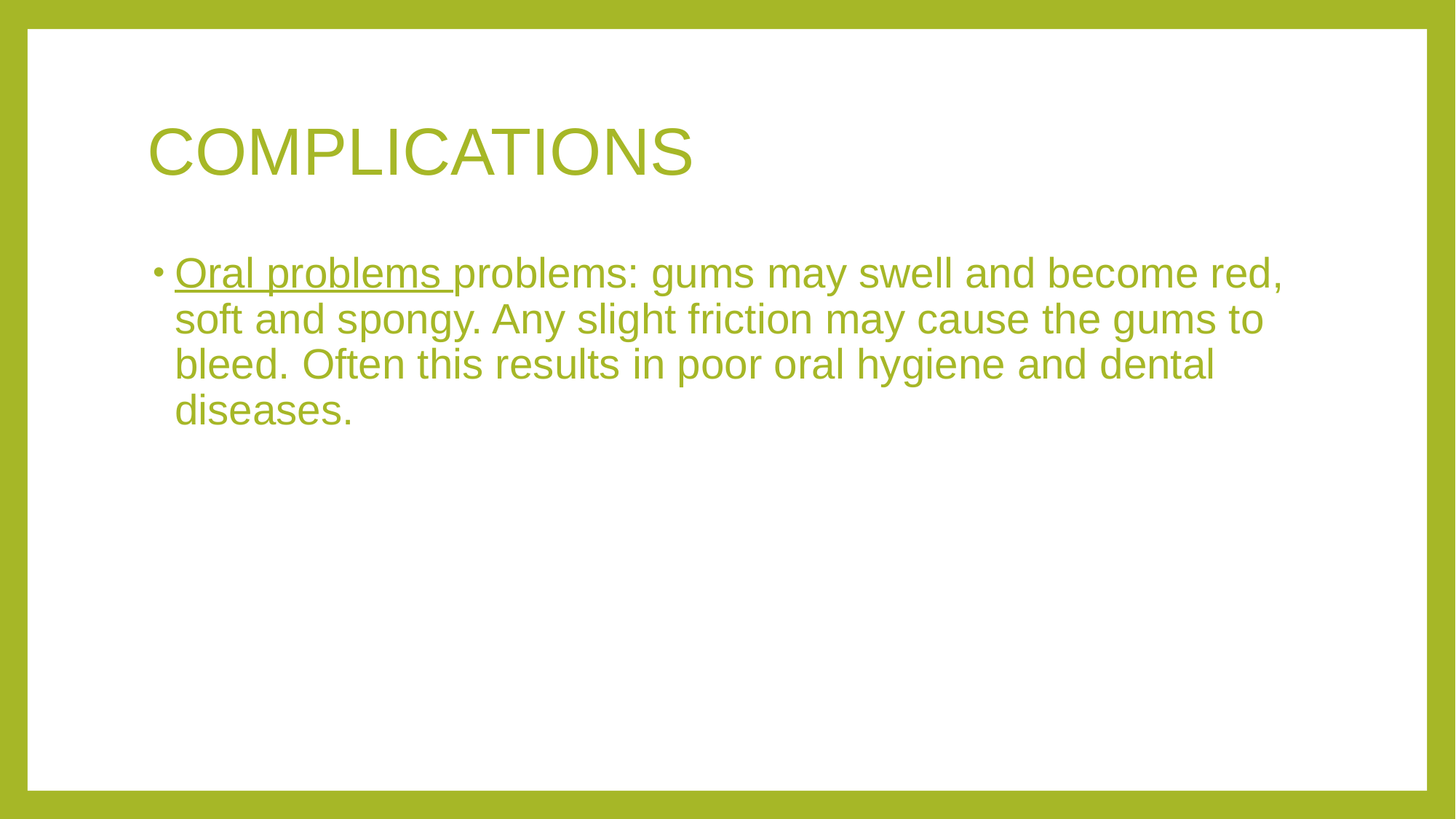

# COMPLICATIONS
Oral problems problems: gums may swell and become red, soft and spongy. Any slight friction may cause the gums to bleed. Often this results in poor oral hygiene and dental diseases.